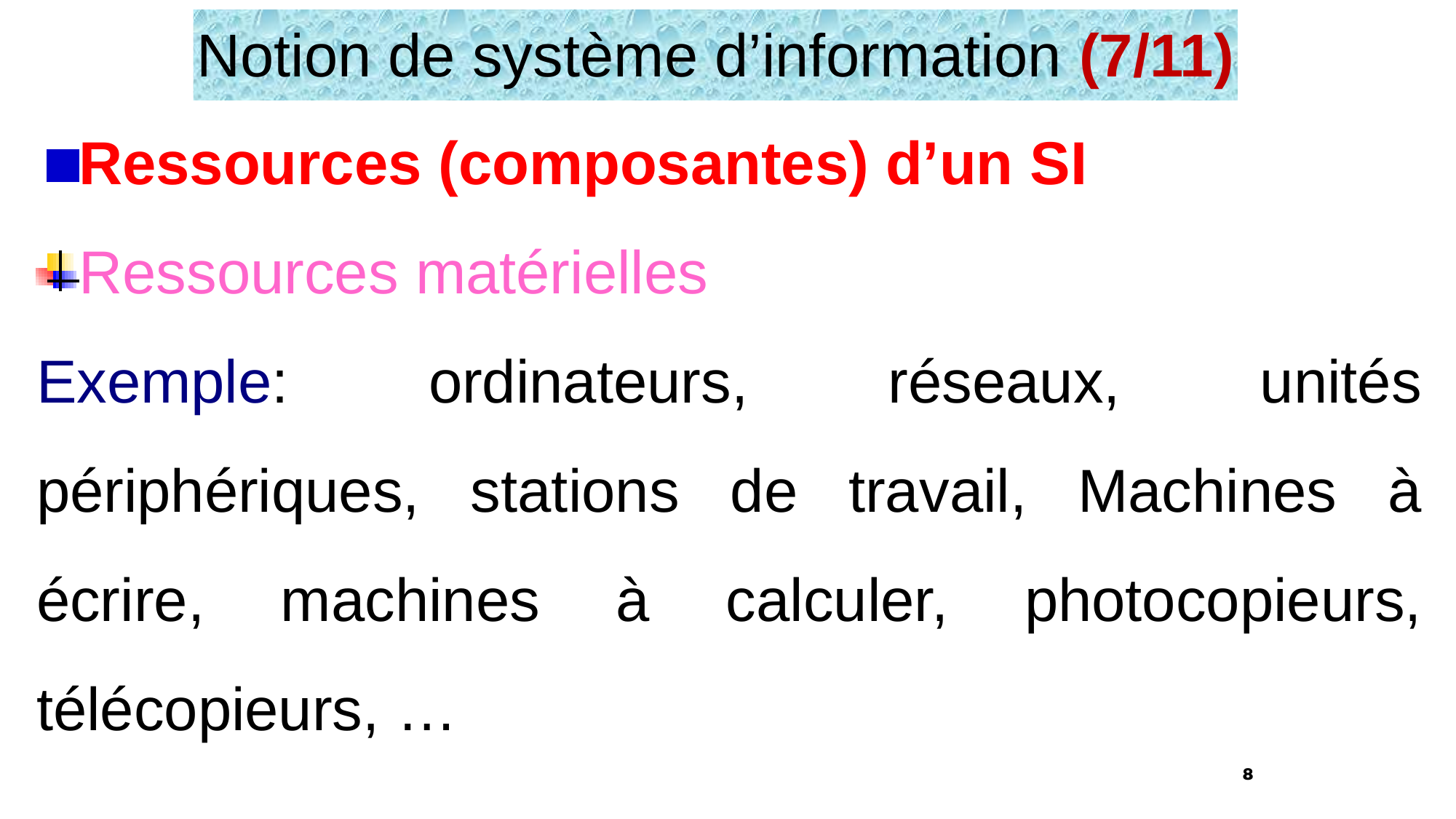

Notion de système d’information (7/11)
Ressources (composantes) d’un SI
Ressources matérielles
Exemple: ordinateurs, réseaux, unités périphériques, stations de travail, Machines à écrire, machines à calculer, photocopieurs, télécopieurs, …

8